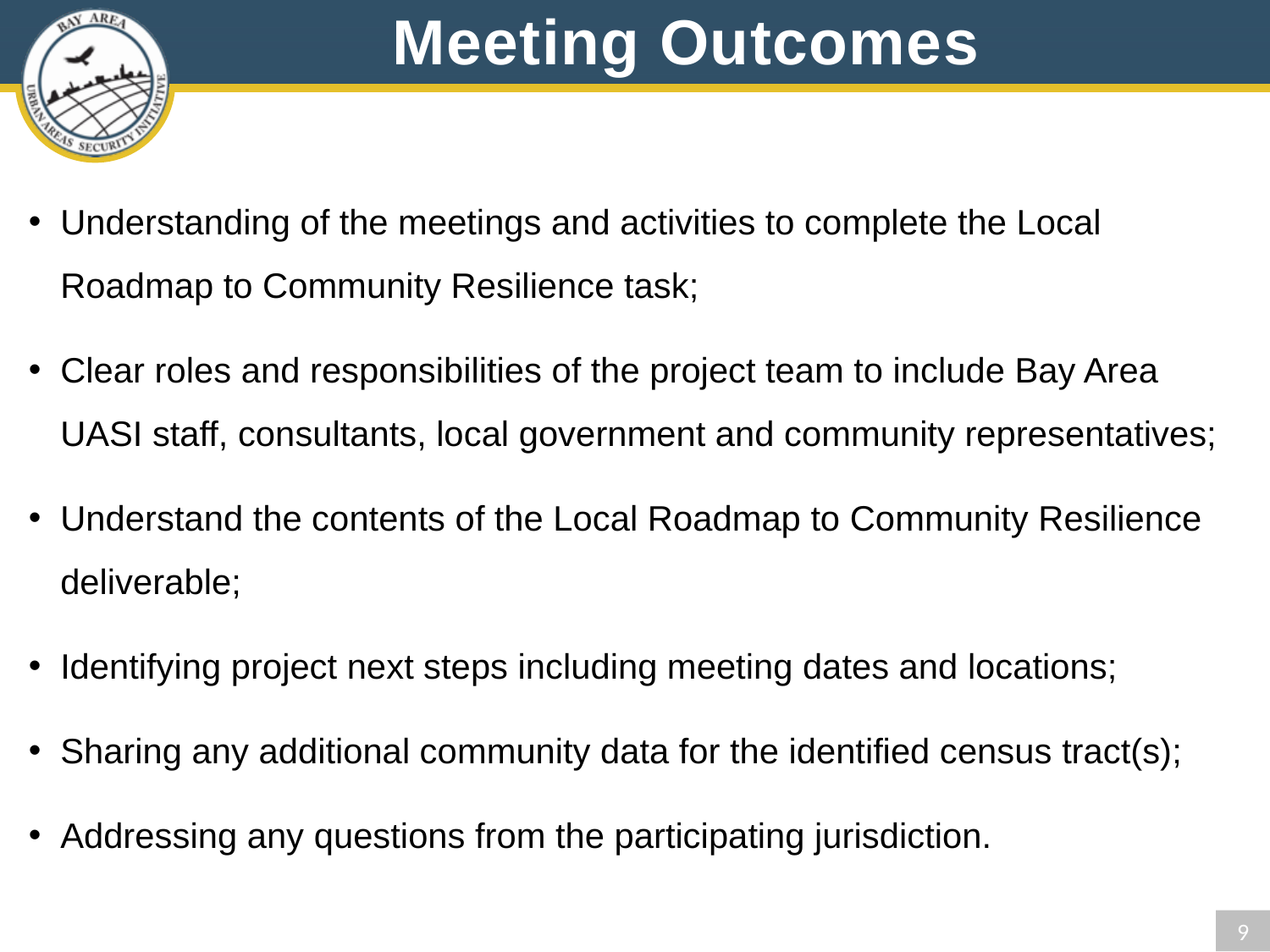

# Meeting Outcomes
Emergency Management Work Group Meeting – Q4 2023

Understanding of the meetings and activities to complete the Local Roadmap to Community Resilience task;
Clear roles and responsibilities of the project team to include Bay Area UASI staff, consultants, local government and community representatives;
Understand the contents of the Local Roadmap to Community Resilience deliverable;
Identifying project next steps including meeting dates and locations;
Sharing any additional community data for the identified census tract(s);
Addressing any questions from the participating jurisdiction.